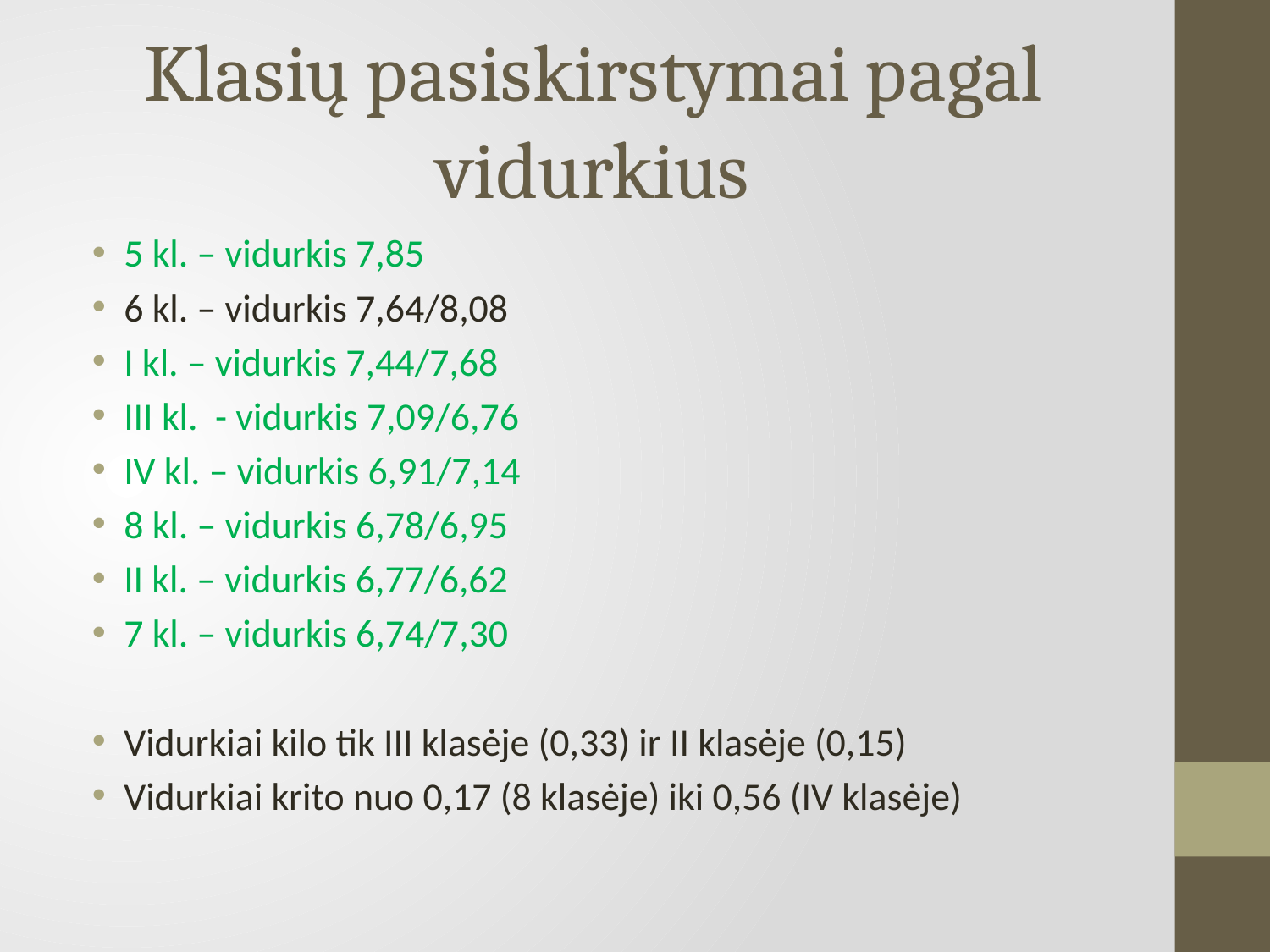

# Klasių pasiskirstymai pagal vidurkius
5 kl. – vidurkis 7,85
6 kl. – vidurkis 7,64/8,08
I kl. – vidurkis 7,44/7,68
III kl.  - vidurkis 7,09/6,76
IV kl. – vidurkis 6,91/7,14
8 kl. – vidurkis 6,78/6,95
II kl. – vidurkis 6,77/6,62
7 kl. – vidurkis 6,74/7,30

Vidurkiai kilo tik III klasėje (0,33) ir II klasėje (0,15)
Vidurkiai krito nuo 0,17 (8 klasėje) iki 0,56 (IV klasėje)